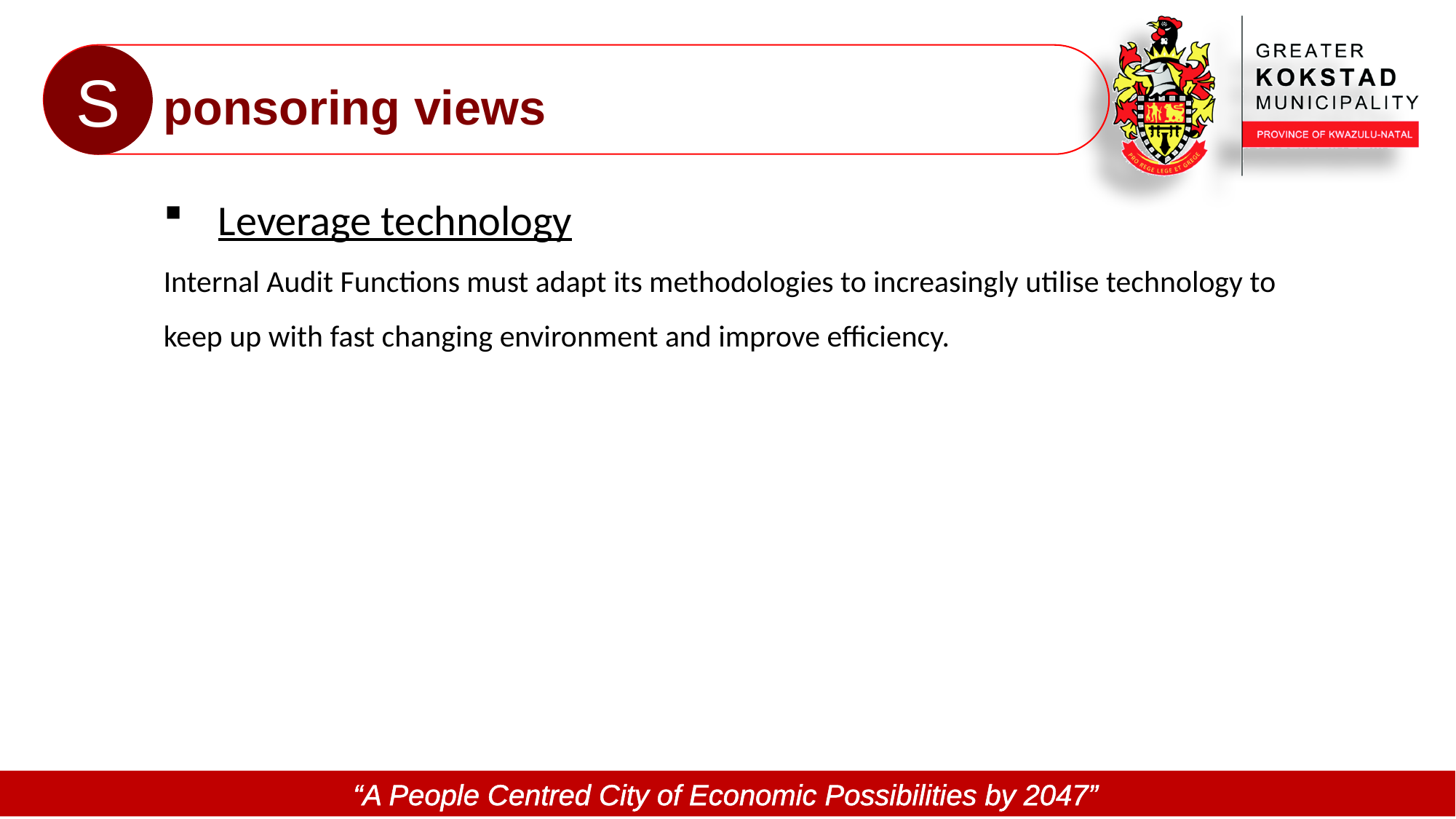

S
ponsoring views

Leverage technology
Internal Audit Functions must adapt its methodologies to increasingly utilise technology to keep up with fast changing environment and improve efficiency.

“A People Centred City of Economic Possibilities by 2047”